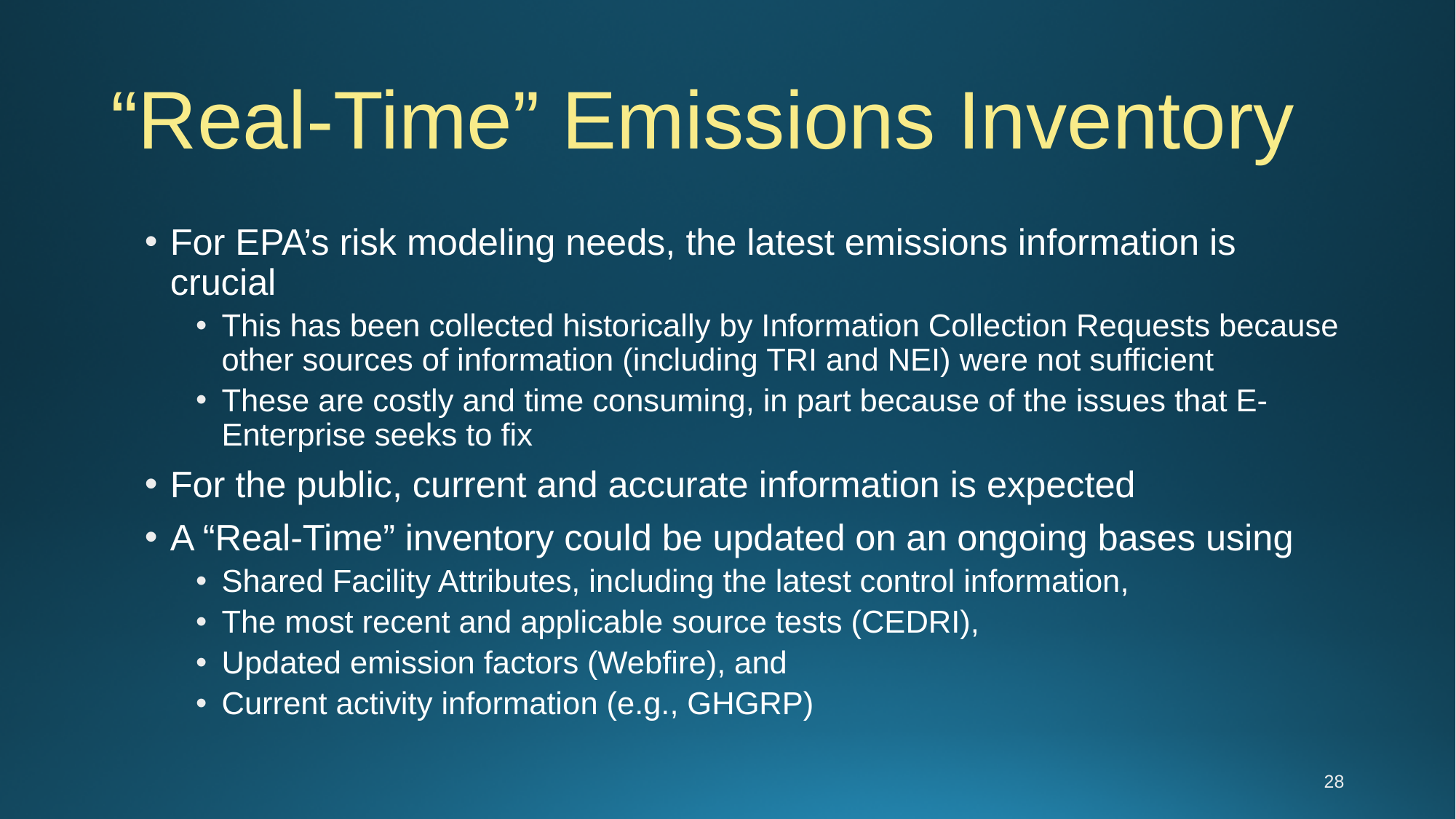

# “Real-Time” Emissions Inventory
For EPA’s risk modeling needs, the latest emissions information is crucial
This has been collected historically by Information Collection Requests because other sources of information (including TRI and NEI) were not sufficient
These are costly and time consuming, in part because of the issues that E-Enterprise seeks to fix
For the public, current and accurate information is expected
A “Real-Time” inventory could be updated on an ongoing bases using
Shared Facility Attributes, including the latest control information,
The most recent and applicable source tests (CEDRI),
Updated emission factors (Webfire), and
Current activity information (e.g., GHGRP)
28